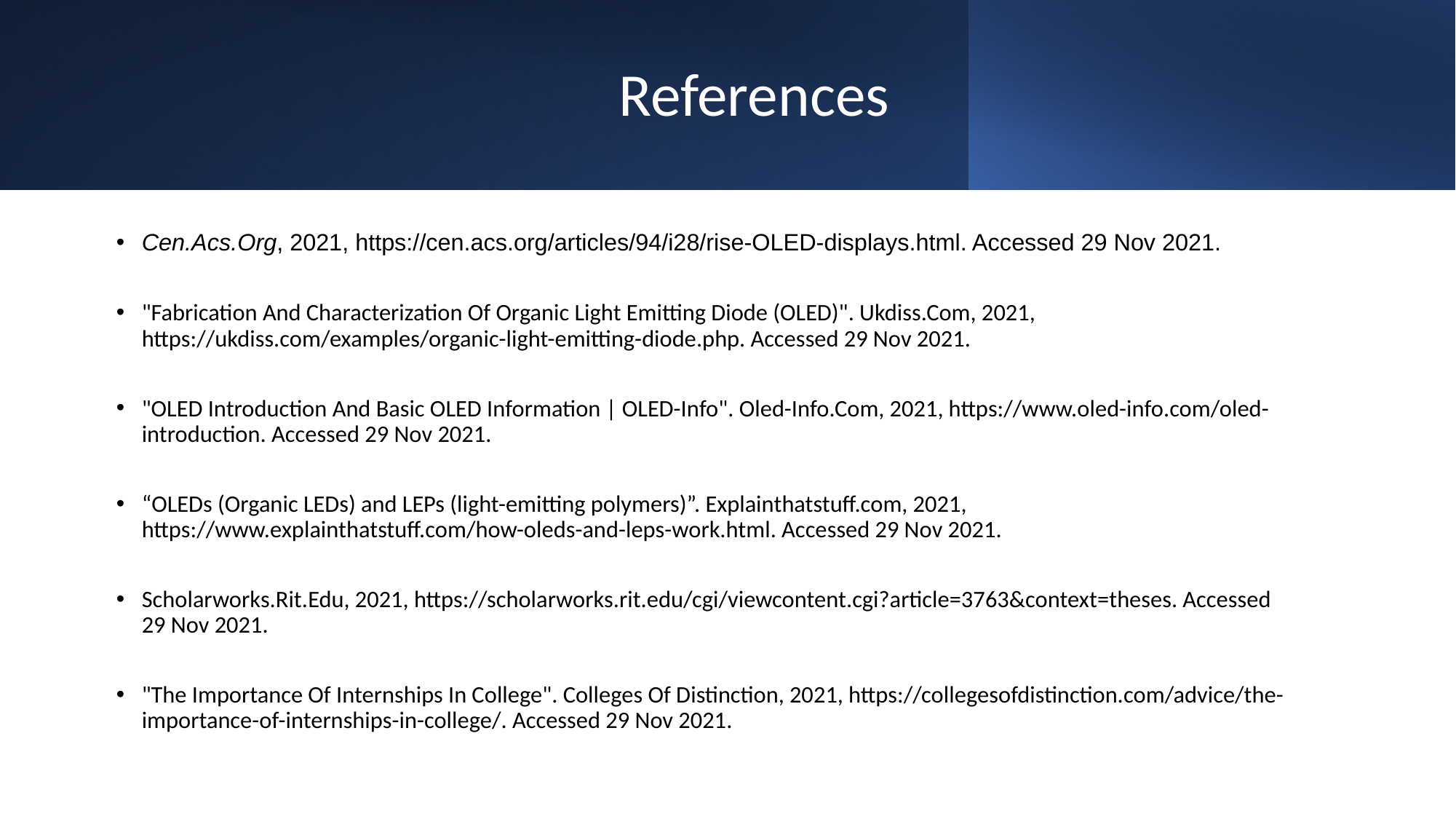

# References
Cen.Acs.Org, 2021, https://cen.acs.org/articles/94/i28/rise-OLED-displays.html. Accessed 29 Nov 2021.

"Fabrication And Characterization Of Organic Light Emitting Diode (OLED)". Ukdiss.Com, 2021, https://ukdiss.com/examples/organic-light-emitting-diode.php. Accessed 29 Nov 2021.

"OLED Introduction And Basic OLED Information | OLED-Info". Oled-Info.Com, 2021, https://www.oled-info.com/oled-introduction. Accessed 29 Nov 2021.

“OLEDs (Organic LEDs) and LEPs (light-emitting polymers)”. Explainthatstuff.com, 2021, https://www.explainthatstuff.com/how-oleds-and-leps-work.html. Accessed 29 Nov 2021.

Scholarworks.Rit.Edu, 2021, https://scholarworks.rit.edu/cgi/viewcontent.cgi?article=3763&context=theses. Accessed 29 Nov 2021.

"The Importance Of Internships In College". Colleges Of Distinction, 2021, https://collegesofdistinction.com/advice/the-importance-of-internships-in-college/. Accessed 29 Nov 2021.